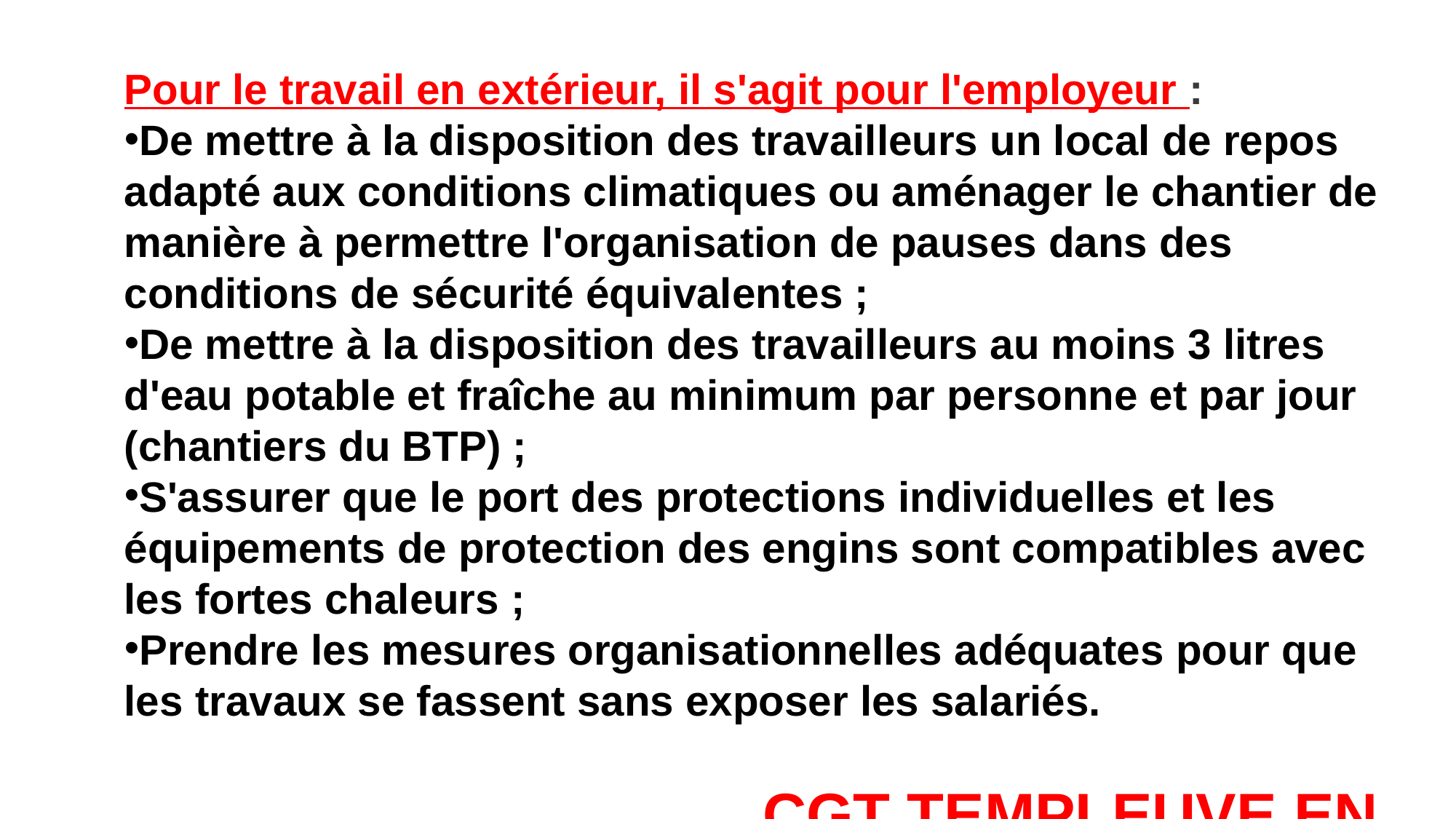

Pour le travail en extérieur, il s'agit pour l'employeur :
De mettre à la disposition des travailleurs un local de repos adapté aux conditions climatiques ou aménager le chantier de manière à permettre l'organisation de pauses dans des conditions de sécurité équivalentes ;
De mettre à la disposition des travailleurs au moins 3 litres d'eau potable et fraîche au minimum par personne et par jour (chantiers du BTP) ;
S'assurer que le port des protections individuelles et les équipements de protection des engins sont compatibles avec les fortes chaleurs ;
Prendre les mesures organisationnelles adéquates pour que les travaux se fassent sans exposer les salariés.

                                                      CGT TEMPLEUVE EN PEVELE